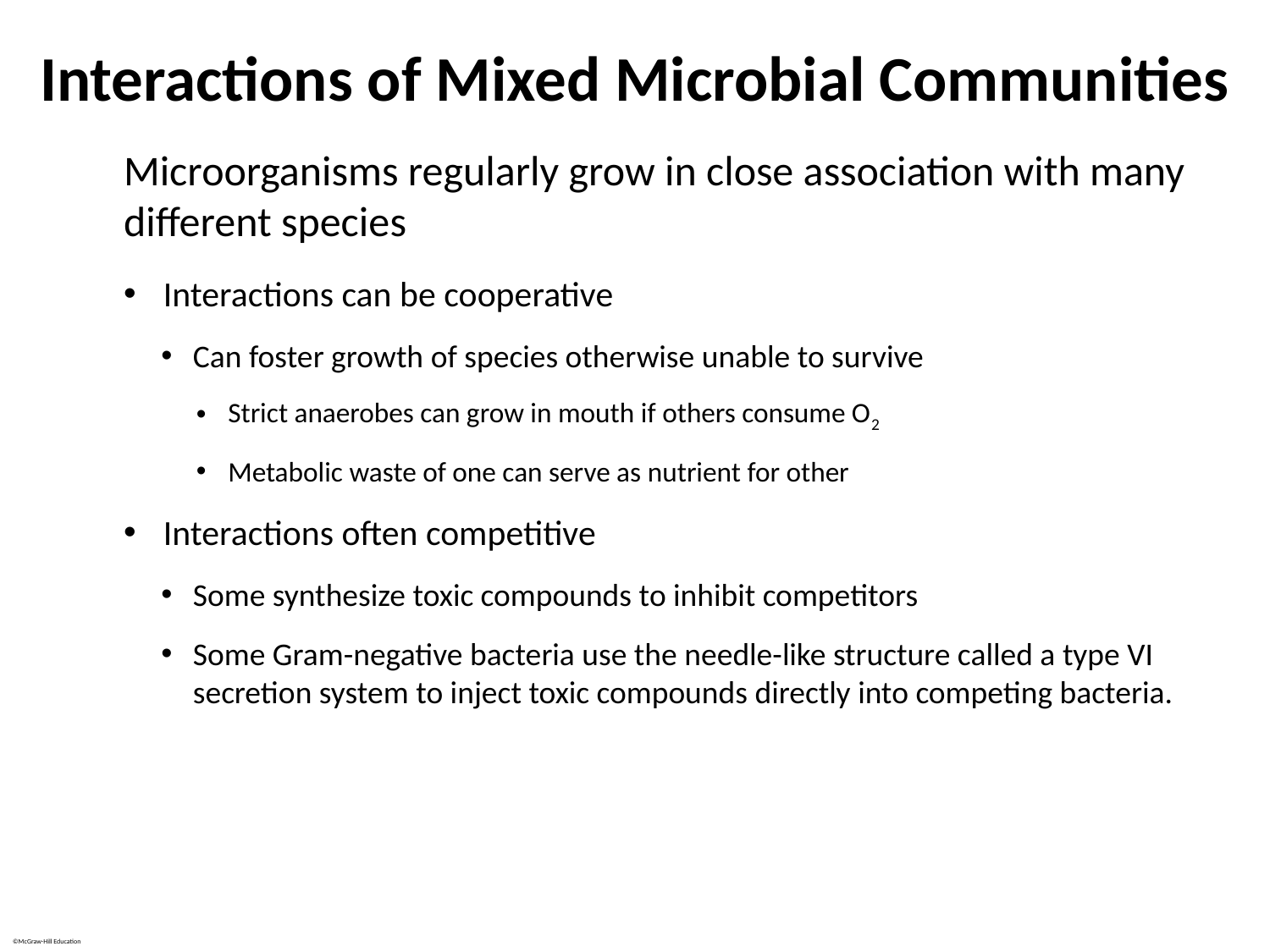

# Interactions of Mixed Microbial Communities
Microorganisms regularly grow in close association with many different species
Interactions can be cooperative
Can foster growth of species otherwise unable to survive
Strict anaerobes can grow in mouth if others consume O2
Metabolic waste of one can serve as nutrient for other
Interactions often competitive
Some synthesize toxic compounds to inhibit competitors
Some Gram-negative bacteria use the needle-like structure called a type VI secretion system to inject toxic compounds directly into competing bacteria.